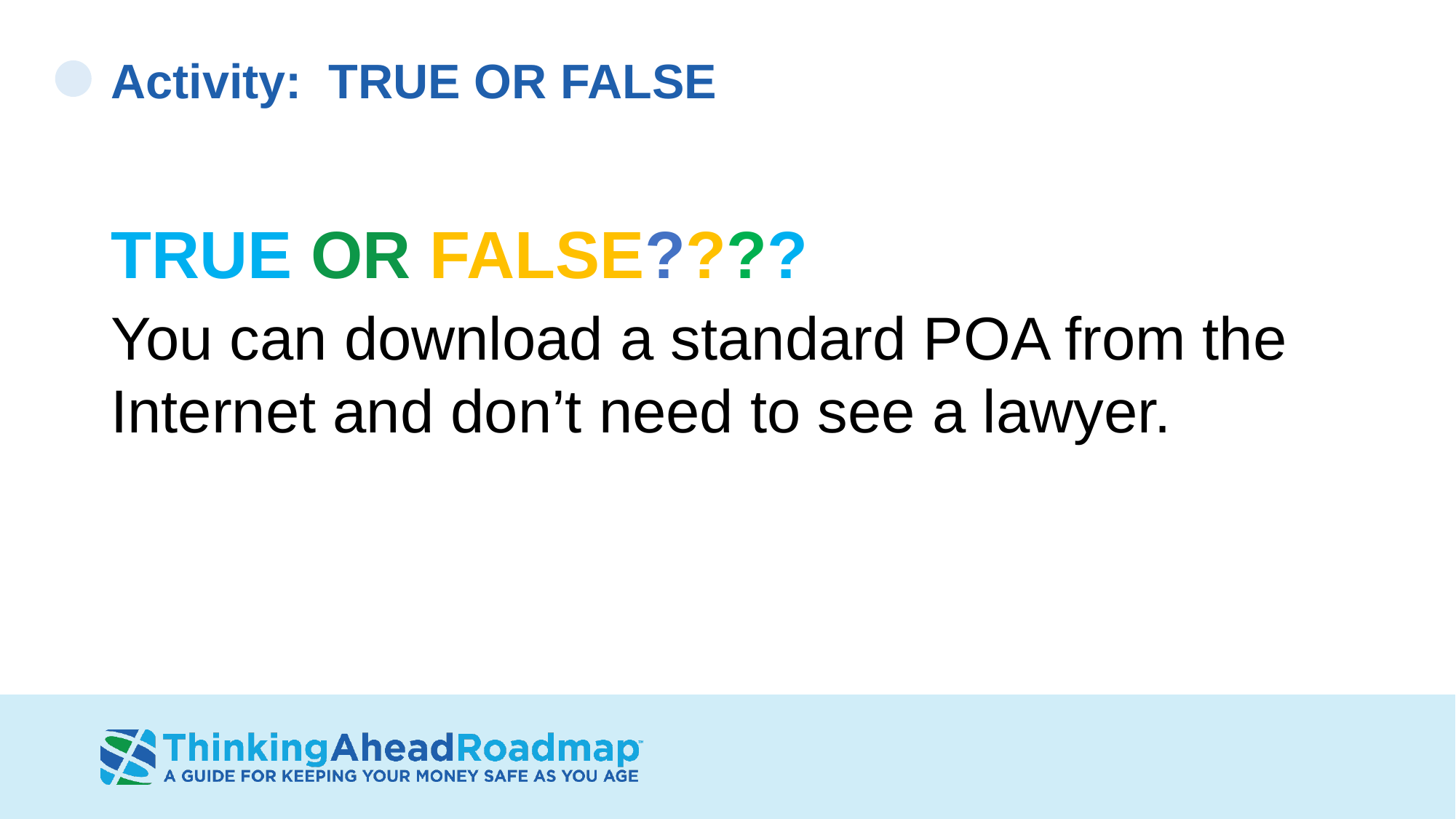

# Activity:  TRUE OR FALSE

TRUE OR FALSE????
You can download a standard POA from the Internet and don’t need to see a lawyer.